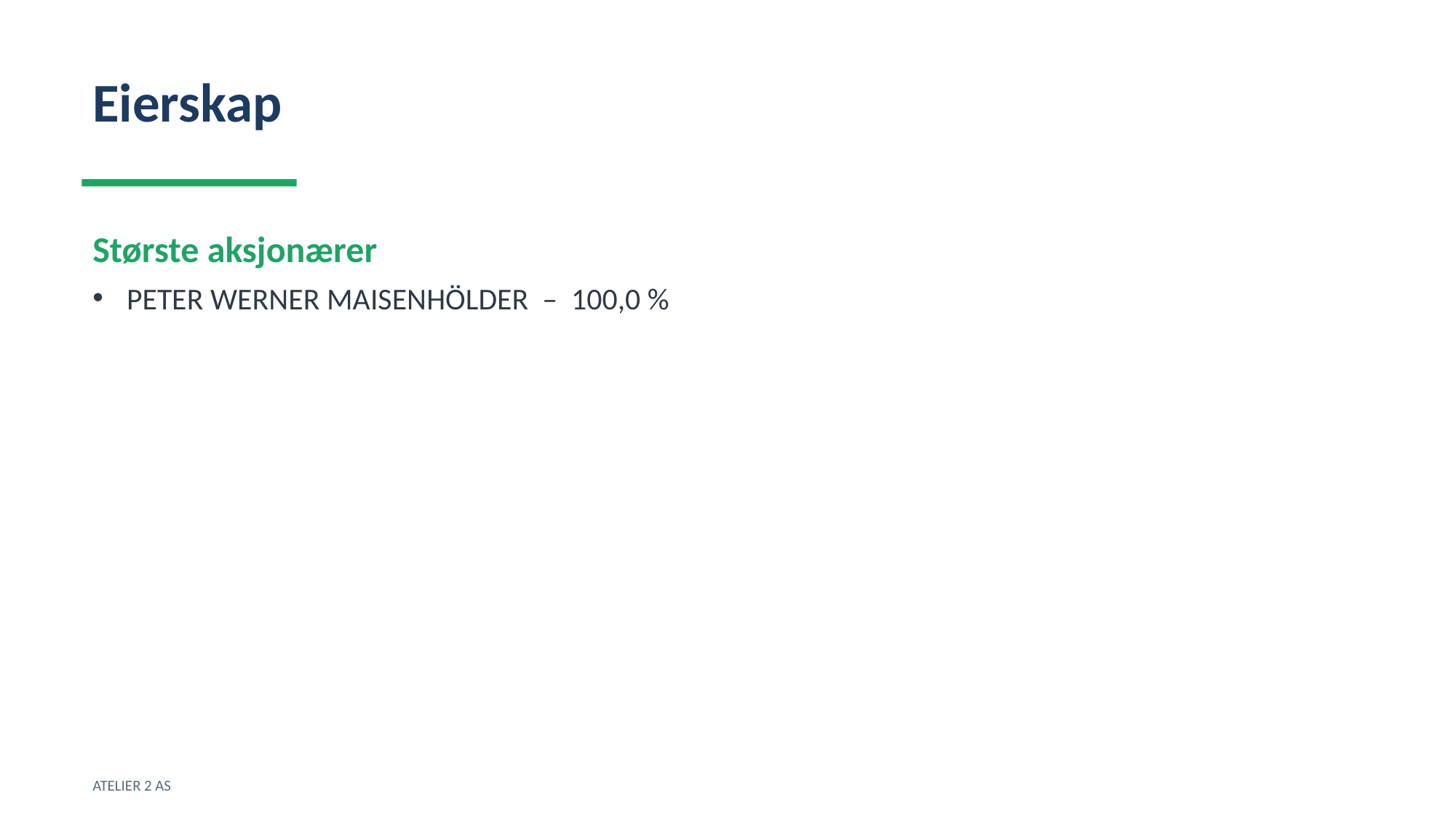

Eierskap

Største aksjonærer
PETER WERNER MAISENHÖLDER  –  100,0 %
ATELIER 2 AS